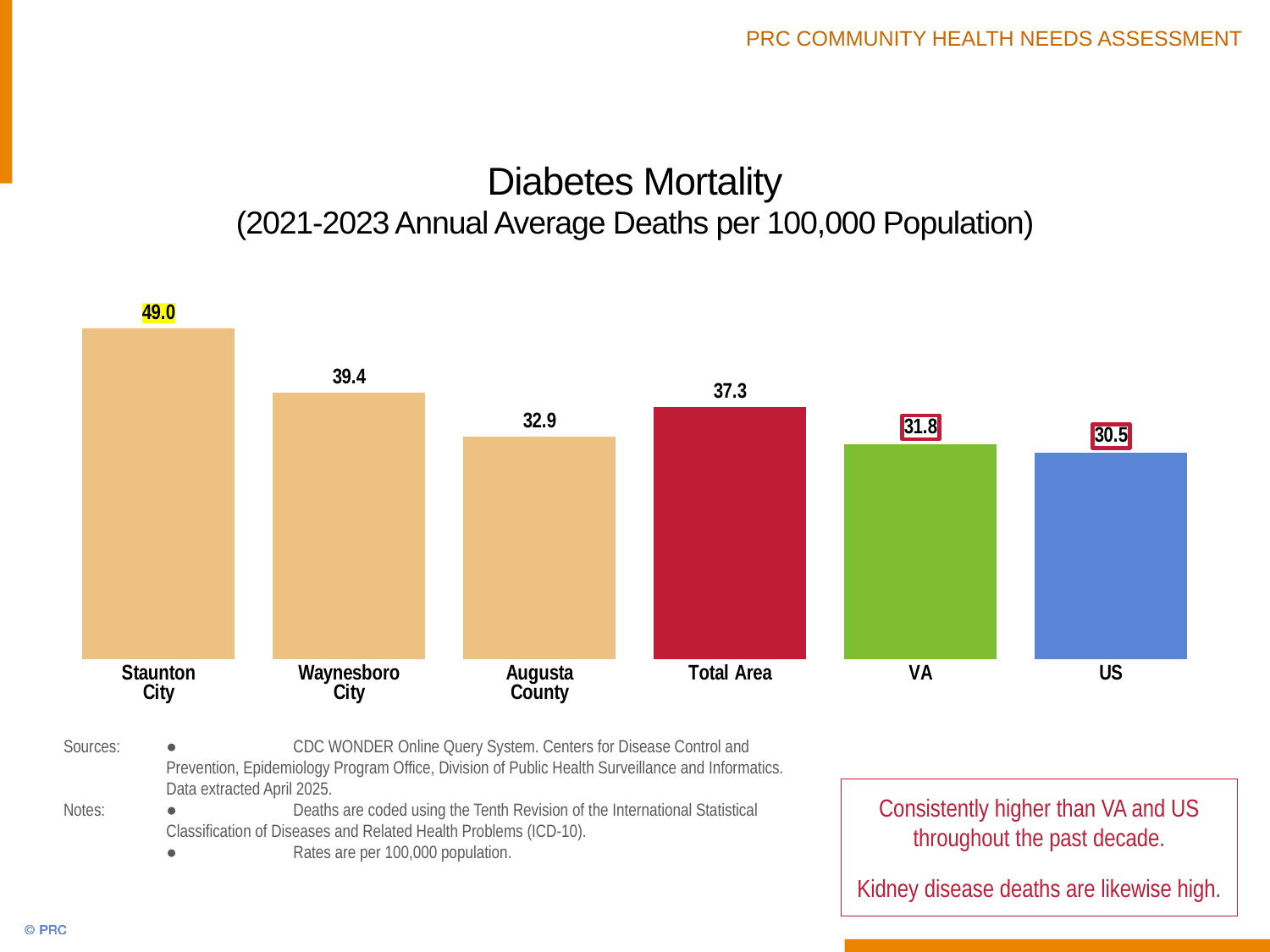

# Diabetes Mortality (2021-2023 Annual Average Deaths per 100,000 Population)

### Chart

| Category | Column1 |
|---|---|
| Staunton
City | 49.0 |
| Waynesboro
City | 39.4 |
| Augusta
County | 32.9 |
| Total Area | 37.3 |
| VA | 31.8 |
| US | 30.5 |
Sources:	● 	CDC WONDER Online Query System. Centers for Disease Control and Prevention, Epidemiology Program Office, Division of Public Health Surveillance and Informatics. Data extracted April 2025.
Notes: 	● 	Deaths are coded using the Tenth Revision of the International Statistical Classification of Diseases and Related Health Problems (ICD-10).
	● 	Rates are per 100,000 population.

Consistently higher than VA and US throughout the past decade.

Kidney disease deaths are likewise high.